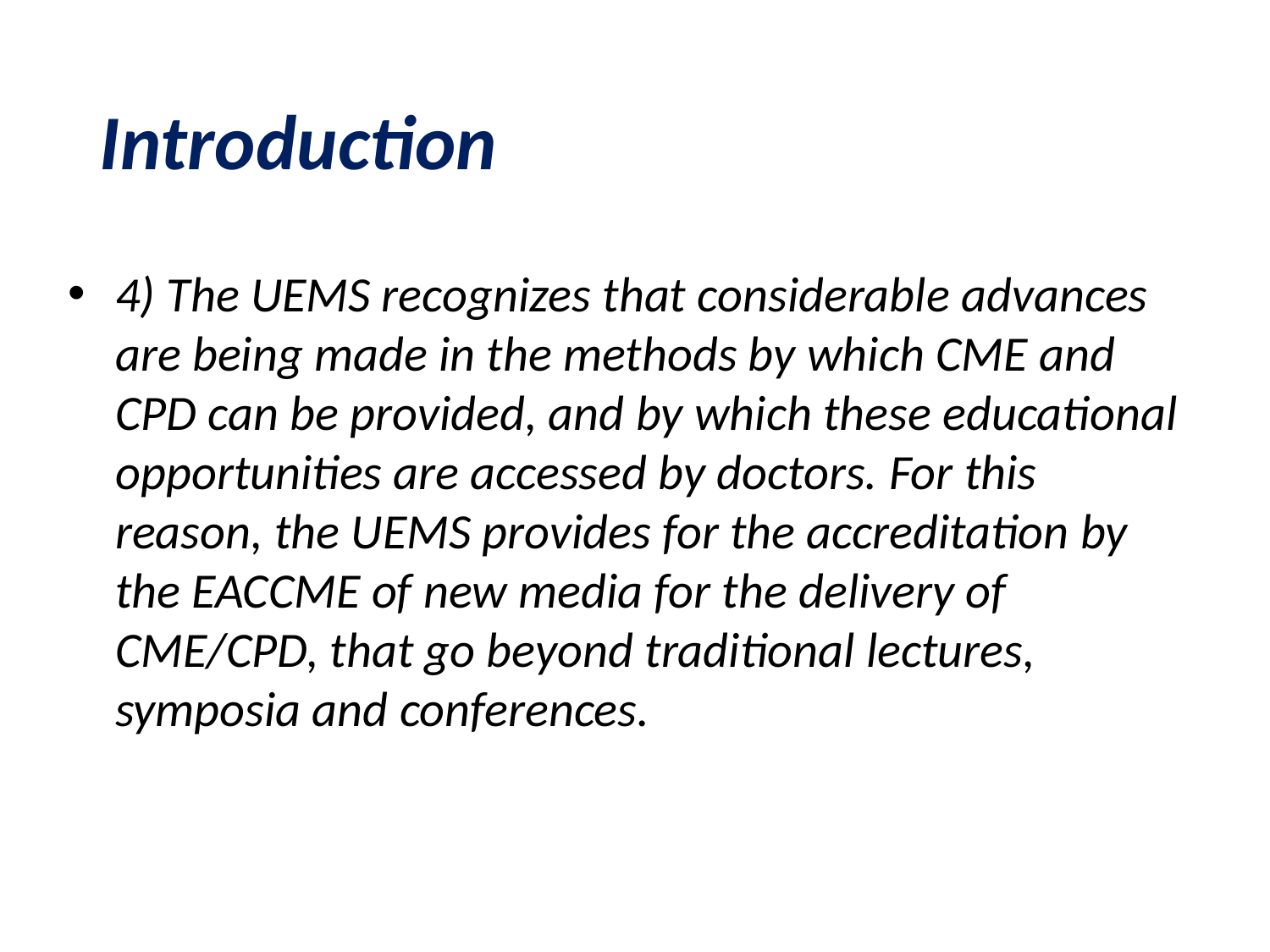

Introduction
4) The UEMS recognizes that considerable advances are being made in the methods by which CME and CPD can be provided, and by which these educational opportunities are accessed by doctors. For this reason, the UEMS provides for the accreditation by the EACCME of new media for the delivery of CME/CPD, that go beyond traditional lectures, symposia and conferences.